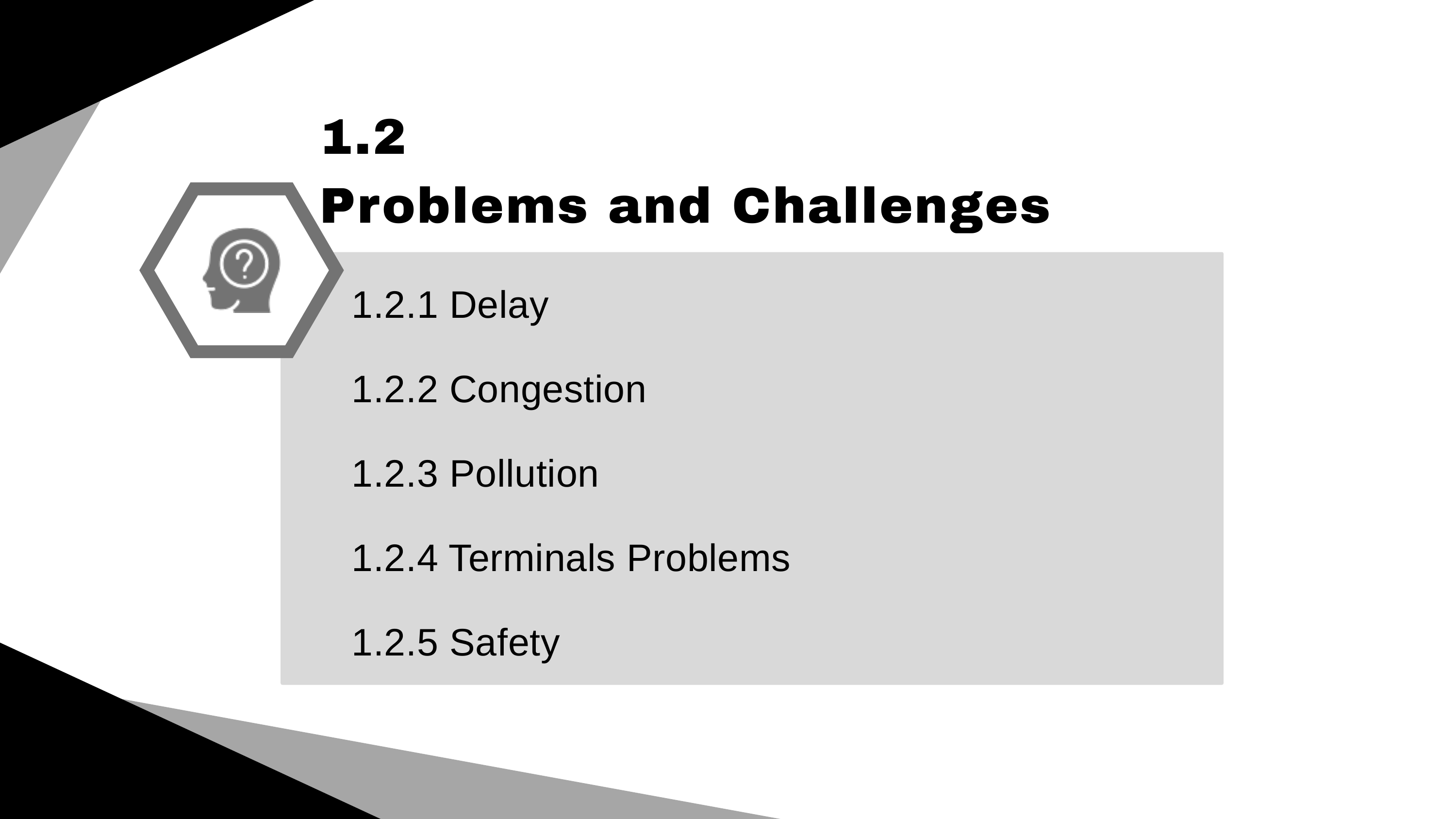

1.2
Problems and Challenges

1.2.1 Delay
1.2.2 Congestion
1.2.3 Pollution
1.2.4 Terminals Problems
1.2.5 Safety